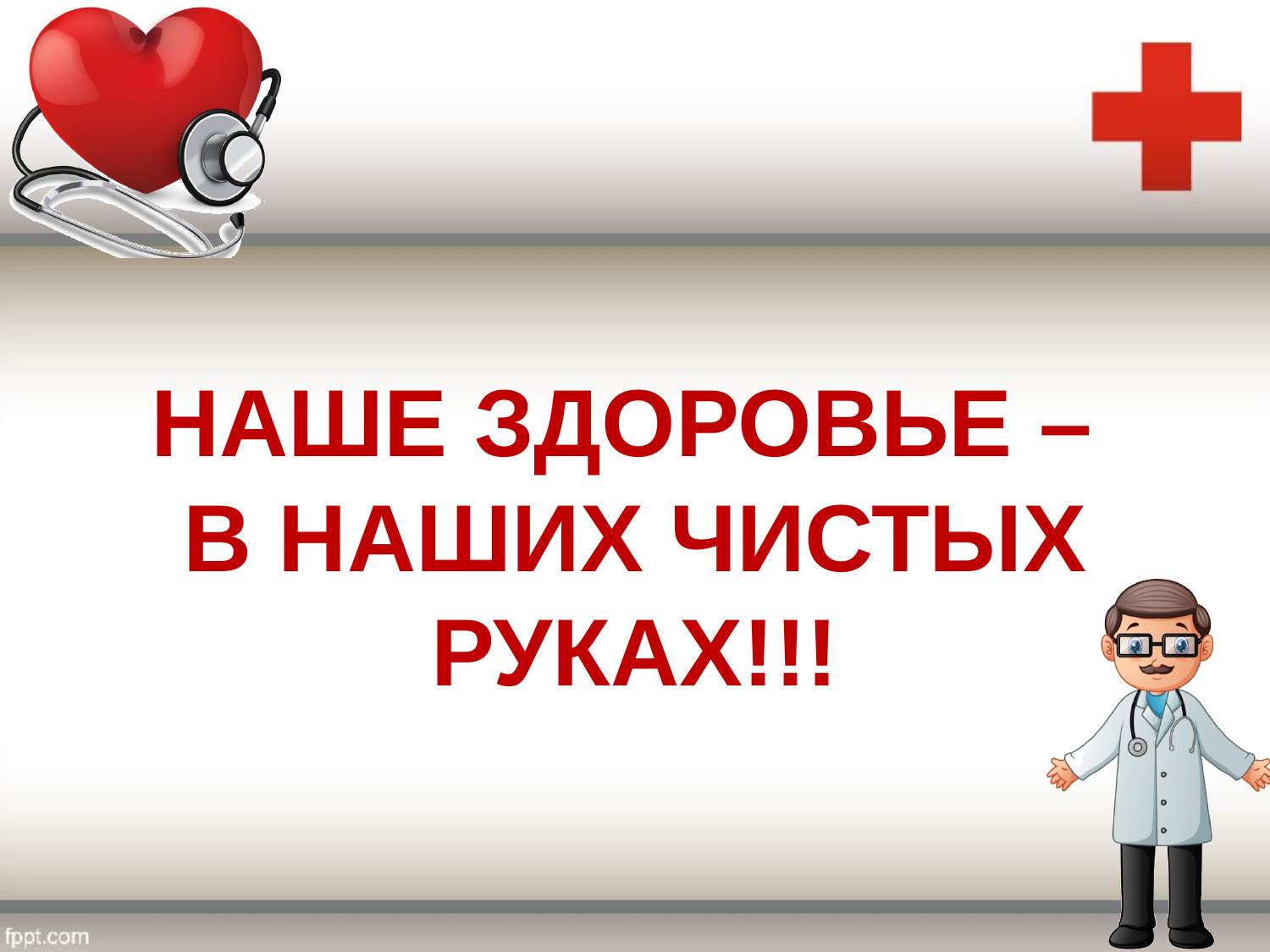

#

НАШЕ ЗДОРОВЬЕ –
В НАШИХ ЧИСТЫХ РУКАХ!!!